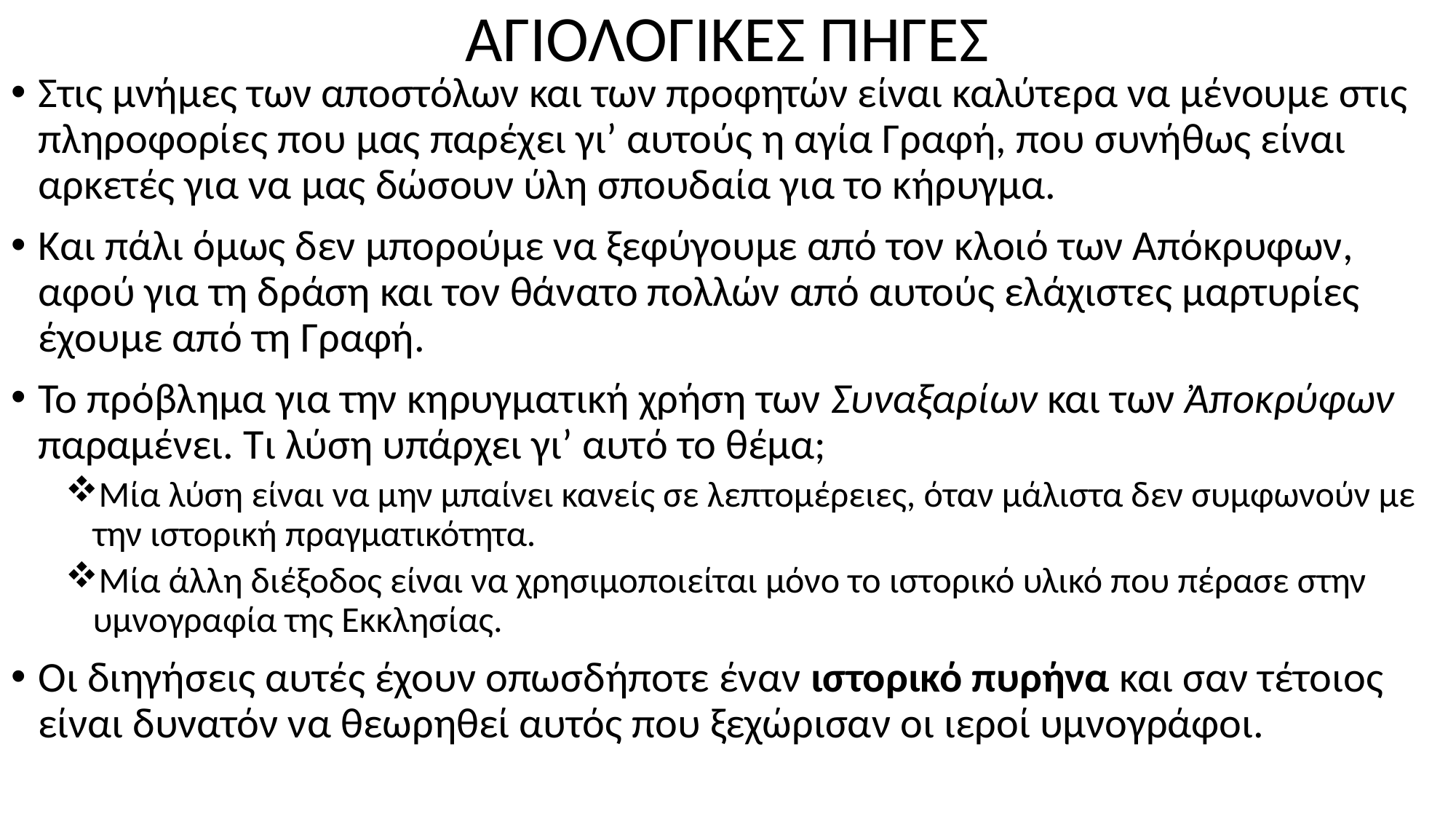

# ΑΓΙΟΛΟΓΙΚΕΣ ΠΗΓΕΣ
Στις μνήμες των αποστόλων και των προφητών είναι καλύτερα να μένουμε στις πληροφορίες που μας παρέχει γι’ αυτούς η αγία Γραφή, που συνήθως είναι αρκετές για να μας δώσουν ύλη σπουδαία για το κήρυγμα.
Και πάλι όμως δεν μπορούμε να ξεφύγουμε από τον κλοιό των Απόκρυφων, αφού για τη δράση και τον θάνατο πολλών από αυτούς ελάχιστες μαρτυρίες έχουμε από τη Γραφή.
Το πρόβλημα για την κηρυγματική χρήση των Συναξαρίων και των Ἀποκρύφων παραμένει. Τι λύση υπάρχει γι’ αυτό το θέμα;
Μία λύση είναι να μην μπαίνει κανείς σε λεπτομέρειες, όταν μάλιστα δεν συμφωνούν με την ιστορική πραγματικότητα.
Μία άλλη διέξοδος είναι να χρησιμοποιείται μόνο το ιστορικό υλικό που πέρασε στην υμνογραφία της Εκκλησίας.
Οι διηγήσεις αυτές έχουν οπωσδήποτε έναν ιστορικό πυρήνα και σαν τέτοιος είναι δυνατόν να θεωρηθεί αυτός που ξεχώρισαν οι ιεροί υμνογράφοι.